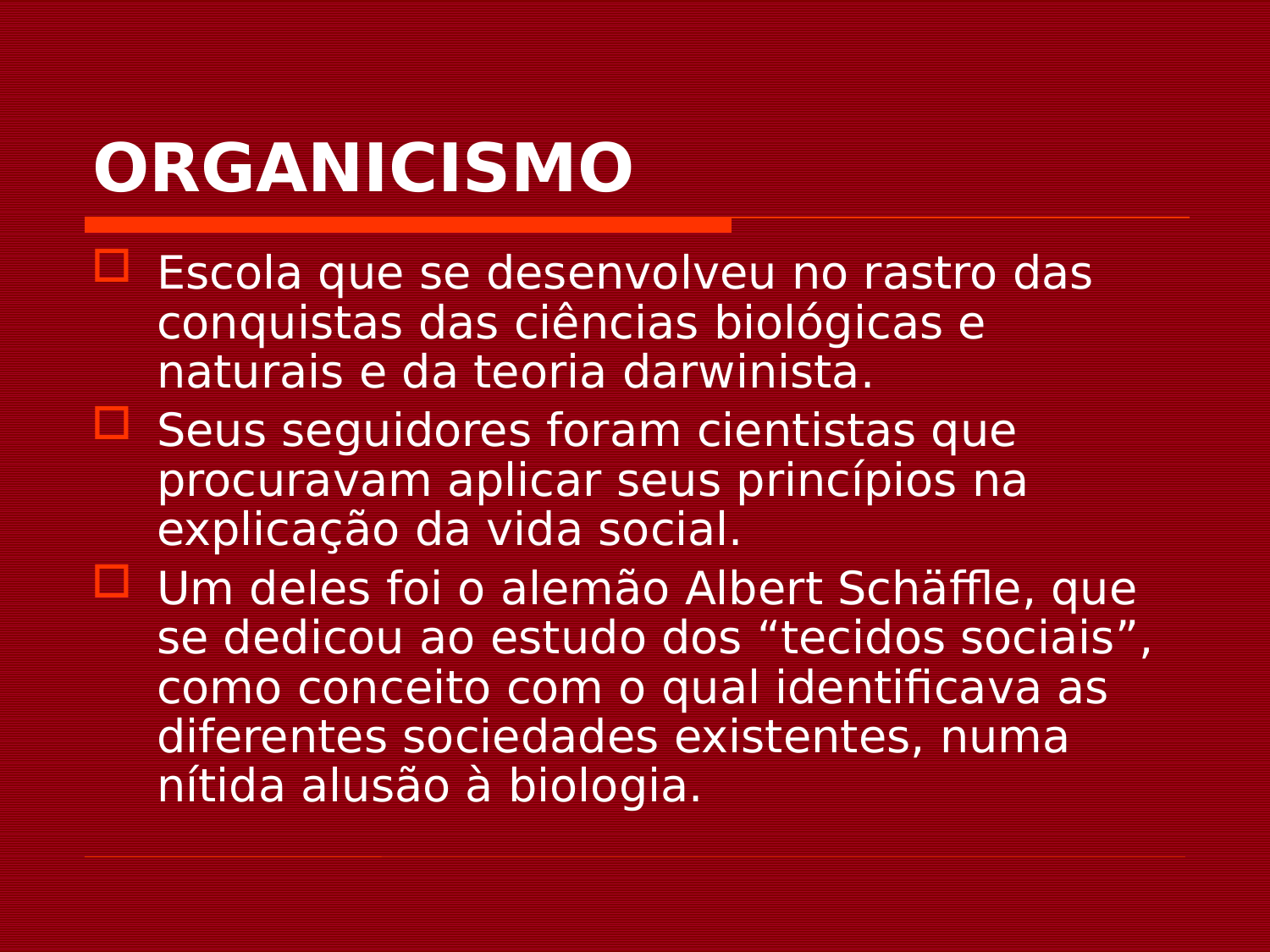

# ORGANICISMO
Escola que se desenvolveu no rastro das conquistas das ciências biológicas e naturais e da teoria darwinista.
Seus seguidores foram cientistas que procuravam aplicar seus princípios na explicação da vida social.
Um deles foi o alemão Albert Schäffle, que se dedicou ao estudo dos “tecidos sociais”, como conceito com o qual identificava as diferentes sociedades existentes, numa nítida alusão à biologia.